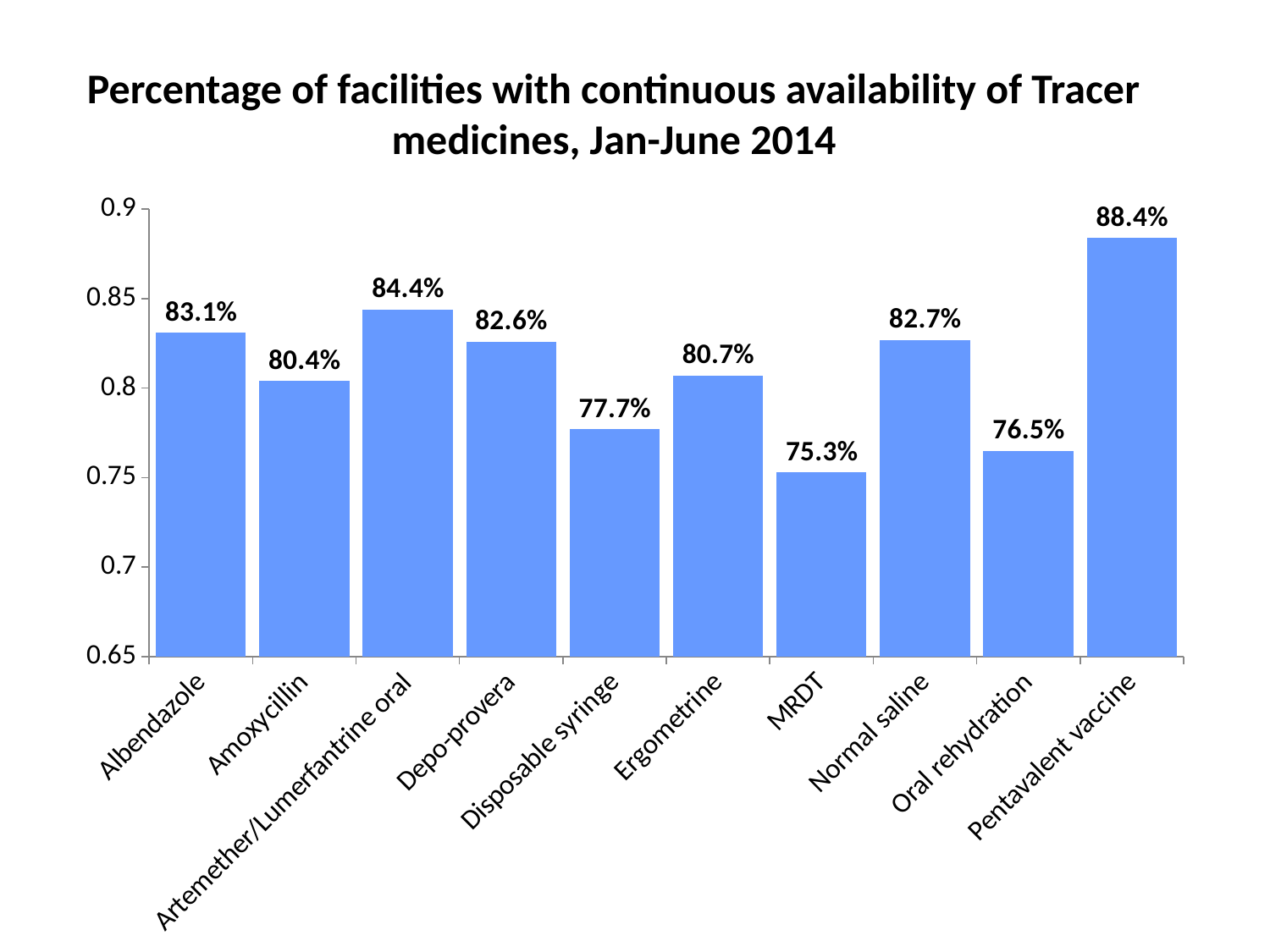

# Percentage of facilities with continuous availability of Tracer medicines, Jan-June 2014

### Chart

| Category |  |
|---|---|
| Albendazole | 0.8310000000000002 |
| Amoxycillin | 0.804 |
| Artemether/Lumerfantrine oral | 0.8440000000000002 |
| Depo-provera | 0.8260000000000002 |
| Disposable syringe | 0.7770000000000002 |
| Ergometrine | 0.807 |
| MRDT | 0.7530000000000002 |
| Normal saline | 0.8270000000000002 |
| Oral rehydration | 0.7650000000000002 |
| Pentavalent vaccine | 0.884 |